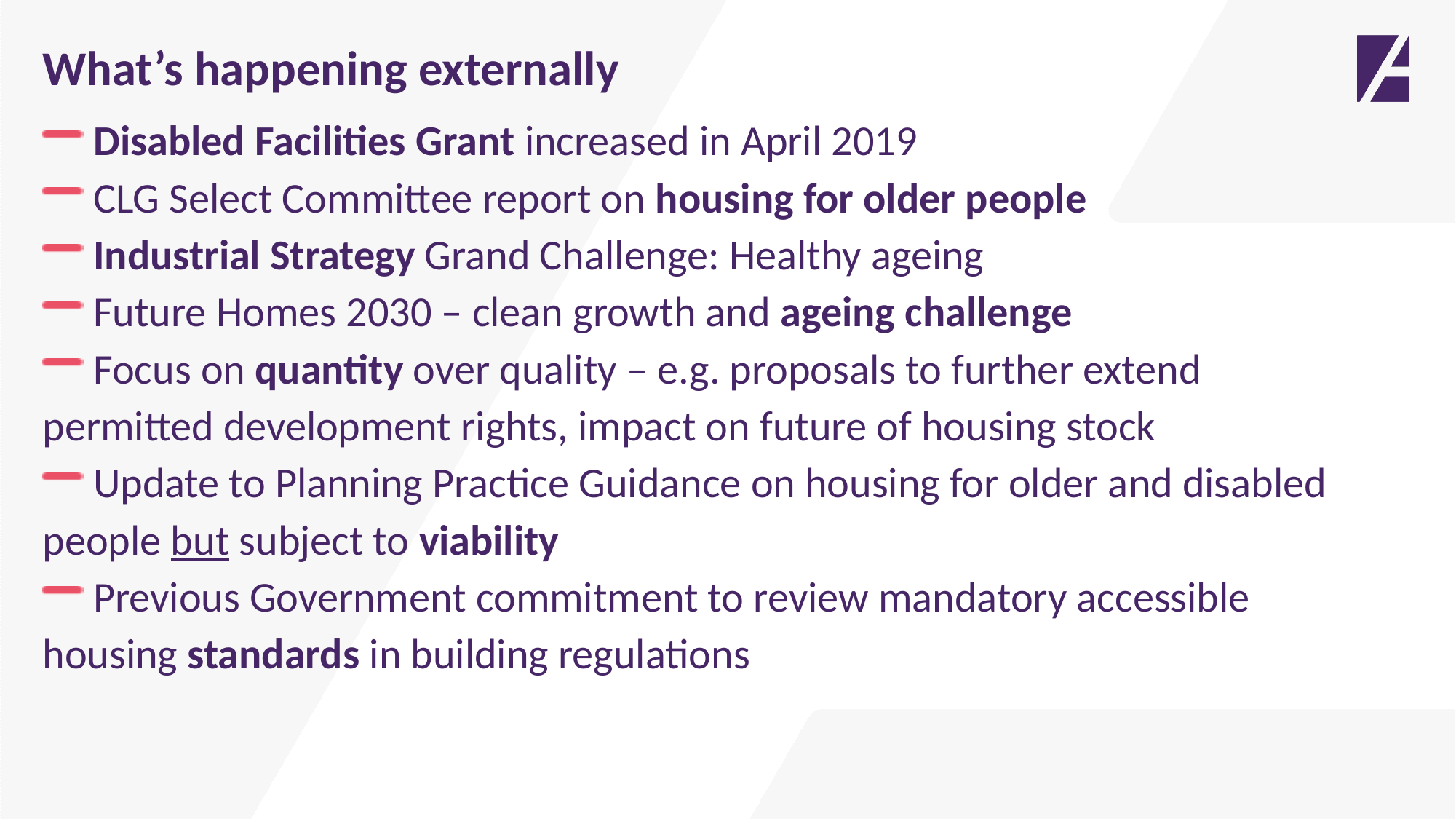

What’s happening externally
 Disabled Facilities Grant increased in April 2019
 CLG Select Committee report on housing for older people
 Industrial Strategy Grand Challenge: Healthy ageing
 Future Homes 2030 – clean growth and ageing challenge
 Focus on quantity over quality – e.g. proposals to further extend
permitted development rights, impact on future of housing stock
 Update to Planning Practice Guidance on housing for older and disabled
people but subject to viability
 Previous Government commitment to review mandatory accessible
housing standards in building regulations